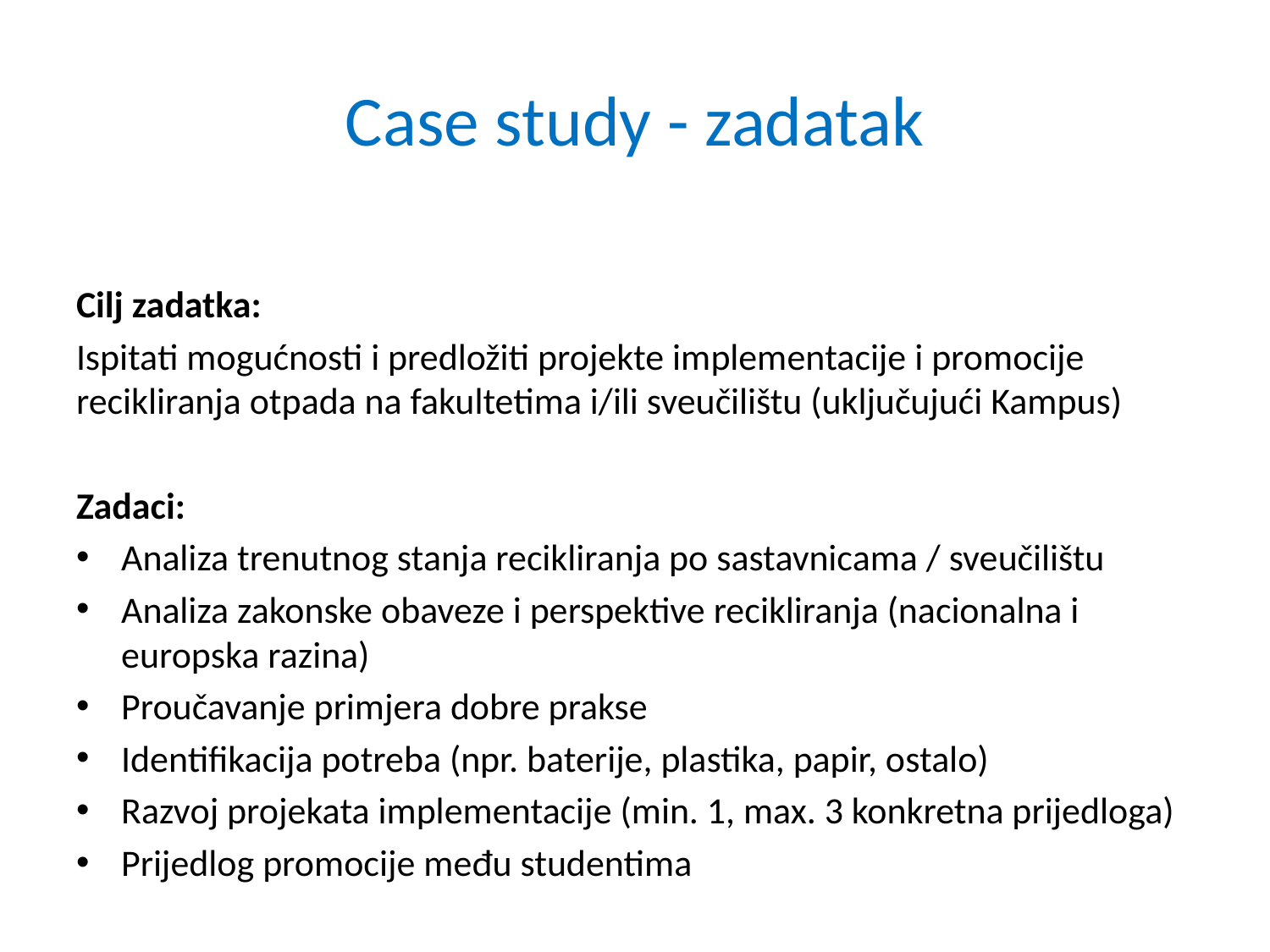

# Case study - zadatak

Cilj zadatka:
Ispitati mogućnosti i predložiti projekte implementacije i promocije recikliranja otpada na fakultetima i/ili sveučilištu (uključujući Kampus)

Zadaci:
Analiza trenutnog stanja recikliranja po sastavnicama / sveučilištu
Analiza zakonske obaveze i perspektive recikliranja (nacionalna i europska razina)
Proučavanje primjera dobre prakse
Identifikacija potreba (npr. baterije, plastika, papir, ostalo)
Razvoj projekata implementacije (min. 1, max. 3 konkretna prijedloga)
Prijedlog promocije među studentima